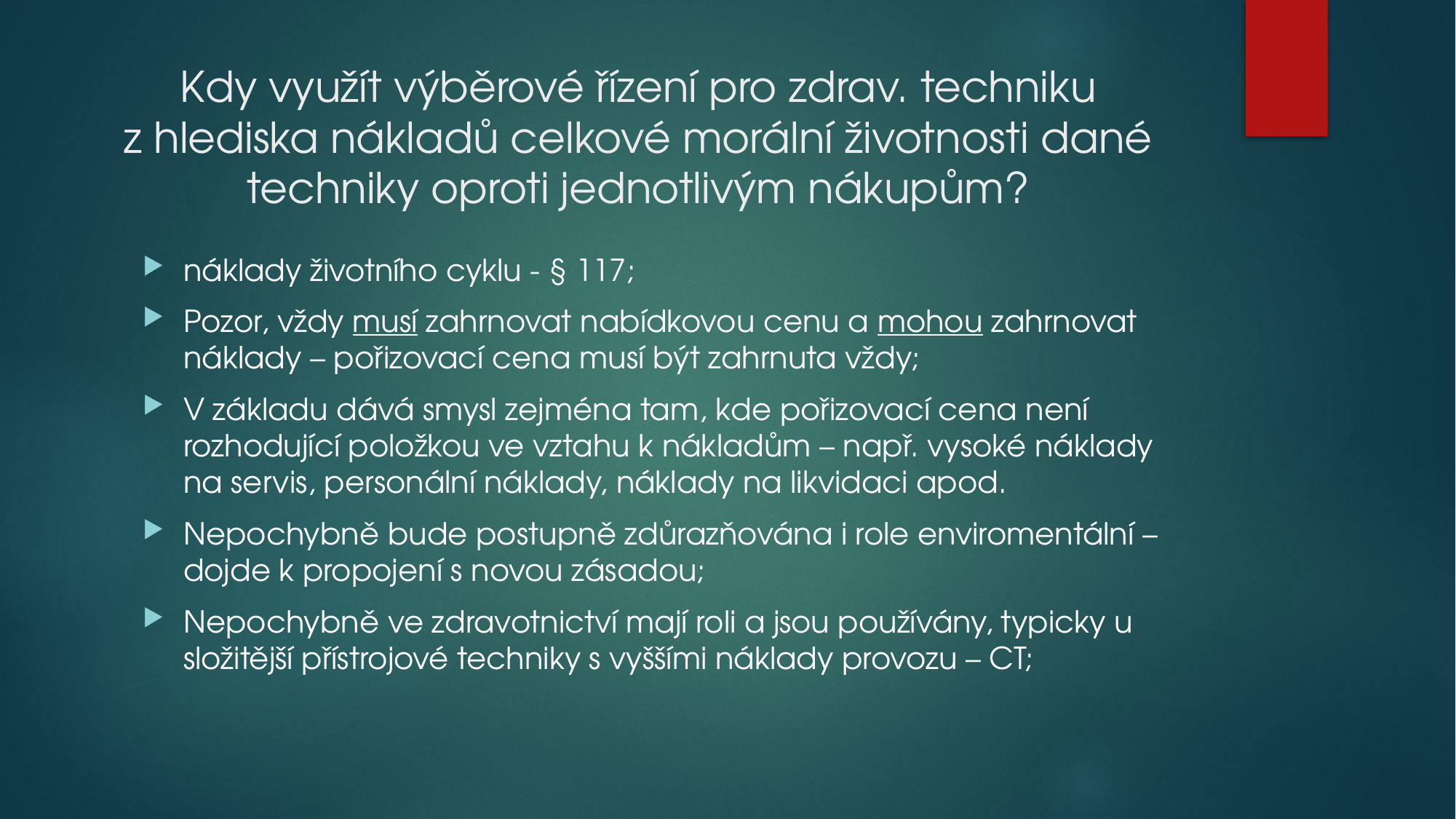

# Kdy využít výběrové řízení pro zdrav. techniku z hlediska nákladů celkové morální životnosti dané techniky oproti jednotlivým nákupům?
náklady životního cyklu - § 117;
Pozor, vždy musí zahrnovat nabídkovou cenu a mohou zahrnovat náklady – pořizovací cena musí být zahrnuta vždy;
V základu dává smysl zejména tam, kde pořizovací cena není rozhodující položkou ve vztahu k nákladům – např. vysoké náklady na servis, personální náklady, náklady na likvidaci apod.
Nepochybně bude postupně zdůrazňována i role enviromentální – dojde k propojení s novou zásadou;
Nepochybně ve zdravotnictví mají roli a jsou používány, typicky u složitější přístrojové techniky s vyššími náklady provozu – CT;